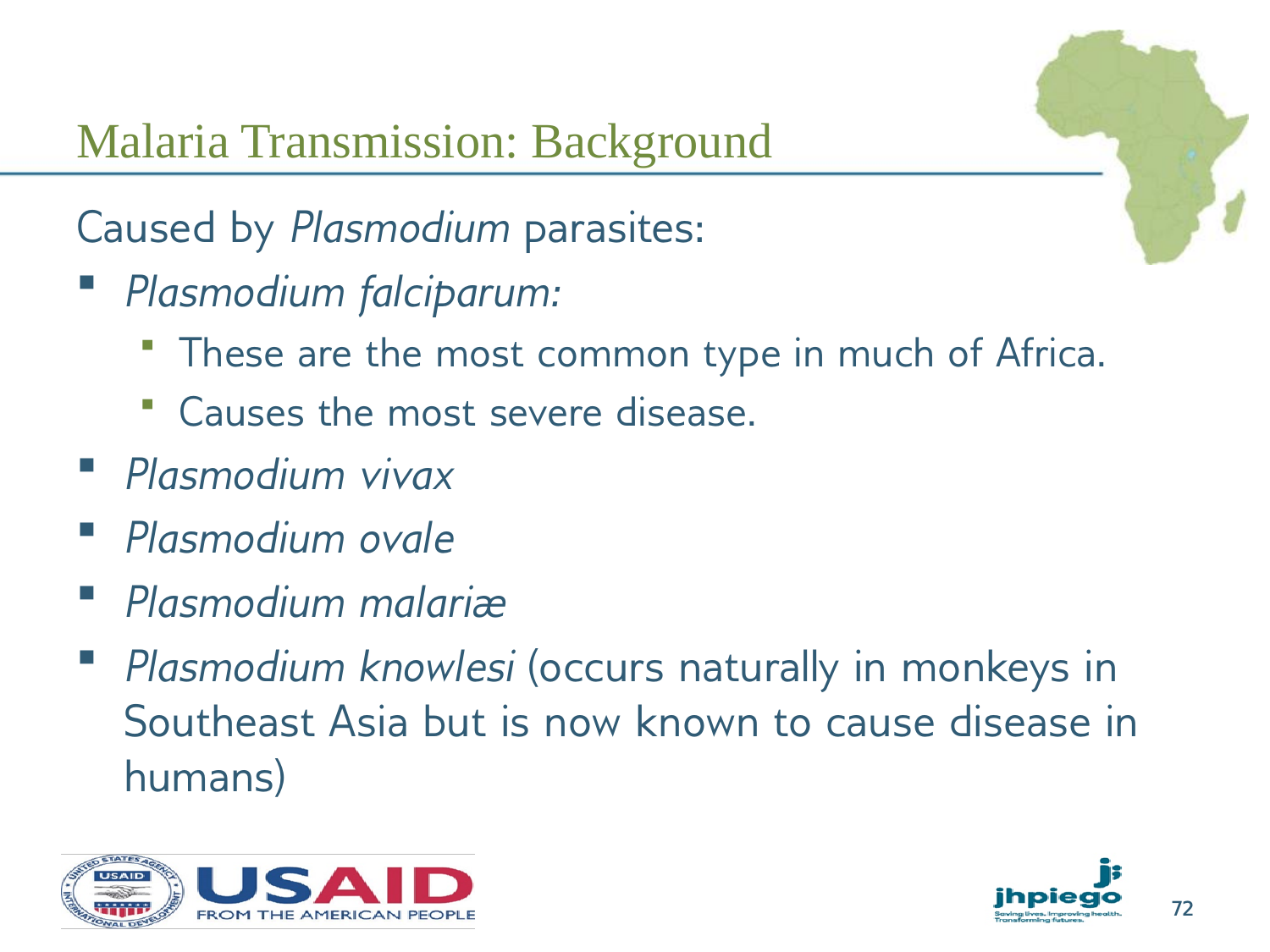

# Malaria Transmission: Background
Caused by Plasmodium parasites:
Plasmodium falciparum:
These are the most common type in much of Africa.
Causes the most severe disease.
Plasmodium vivax
Plasmodium ovale
Plasmodium malariae
Plasmodium knowlesi (occurs naturally in monkeys in Southeast Asia but is now known to cause disease in humans)

72